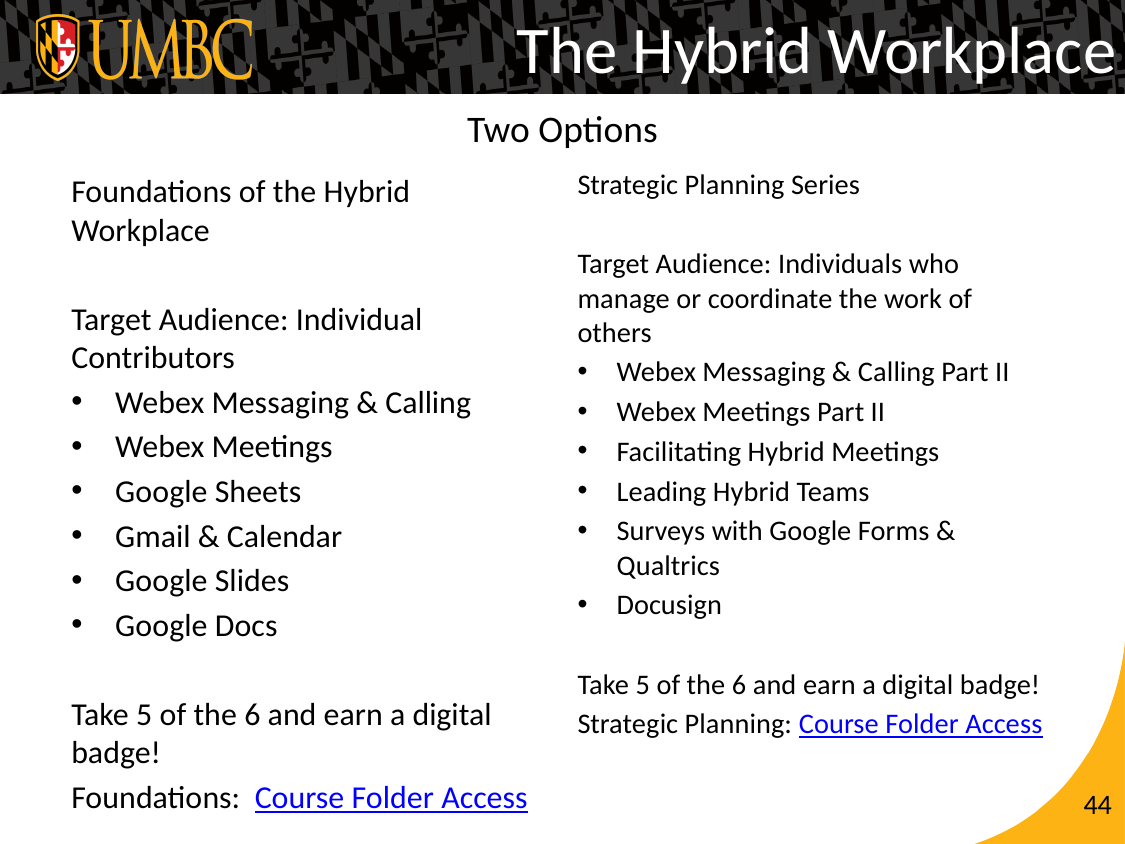

The Hybrid Workplace
# Two Options
Strategic Planning Series

Target Audience: Individuals who manage or coordinate the work of others
Webex Messaging & Calling Part II
Webex Meetings Part II
Facilitating Hybrid Meetings
Leading Hybrid Teams
Surveys with Google Forms & Qualtrics
Docusign

Take 5 of the 6 and earn a digital badge!
Strategic Planning: Course Folder Access

Foundations of the Hybrid Workplace

Target Audience: Individual Contributors
Webex Messaging & Calling
Webex Meetings
Google Sheets
Gmail & Calendar
Google Slides
Google Docs

Take 5 of the 6 and earn a digital badge!
Foundations:  Course Folder Access

44